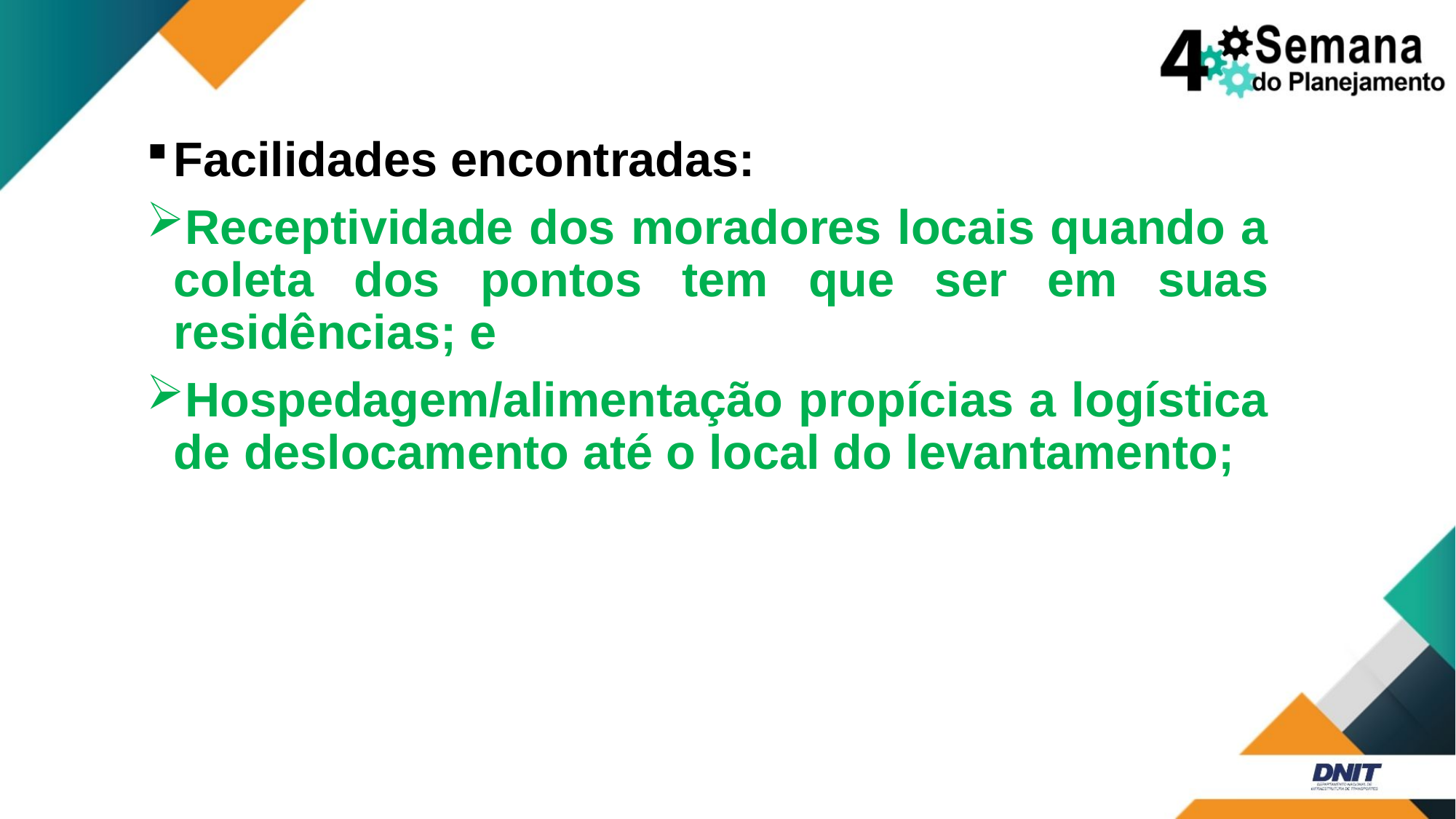

Facilidades encontradas:
Receptividade dos moradores locais quando a coleta dos pontos tem que ser em suas residências; e
Hospedagem/alimentação propícias a logística de deslocamento até o local do levantamento;